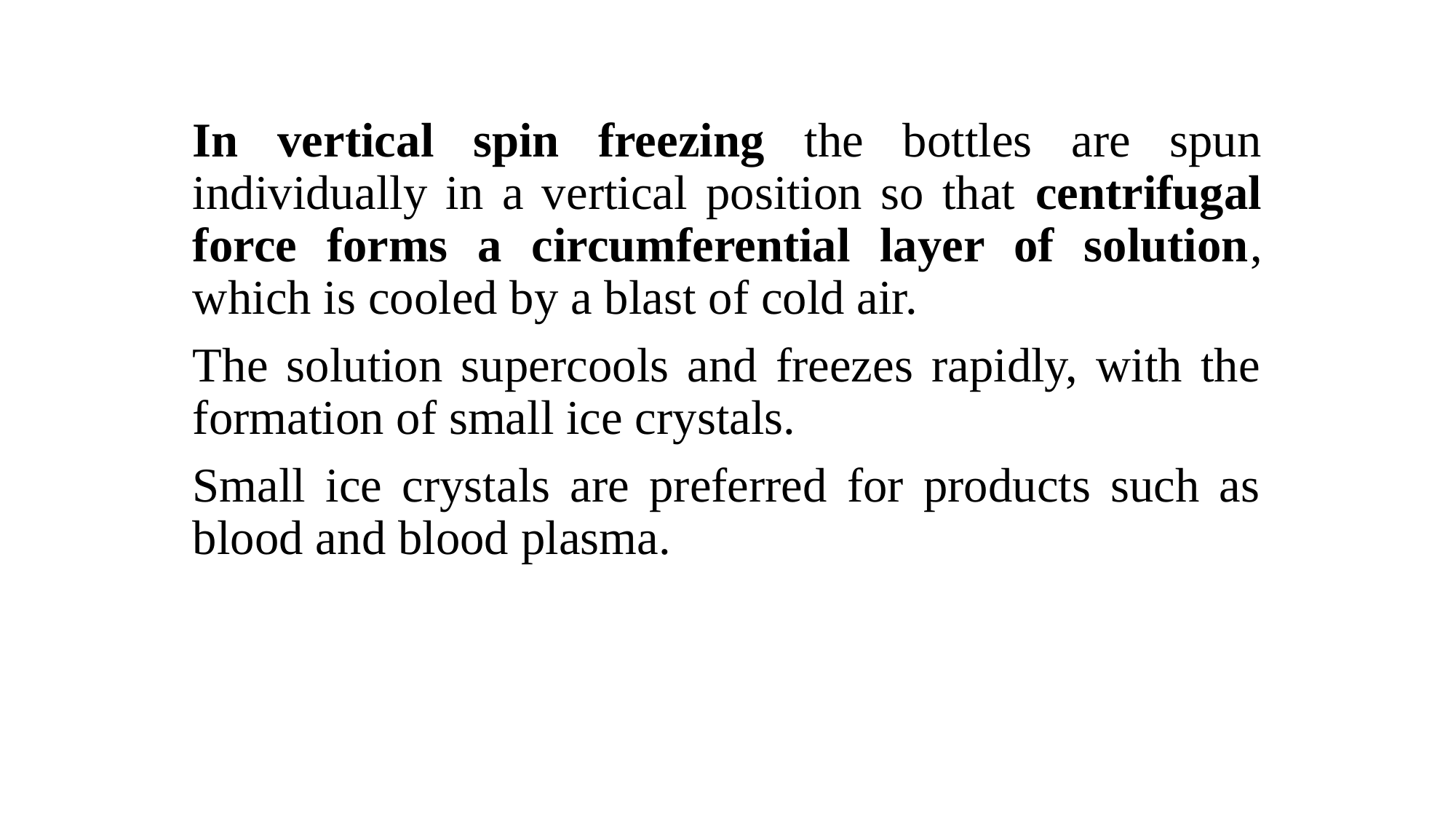

In vertical spin freezing the bottles are spun individually in a vertical position so that centrifugal force forms a circumferential layer of solution, which is cooled by a blast of cold air.
The solution supercools and freezes rapidly, with the formation of small ice crystals.
Small ice crystals are preferred for products such as blood and blood plasma.